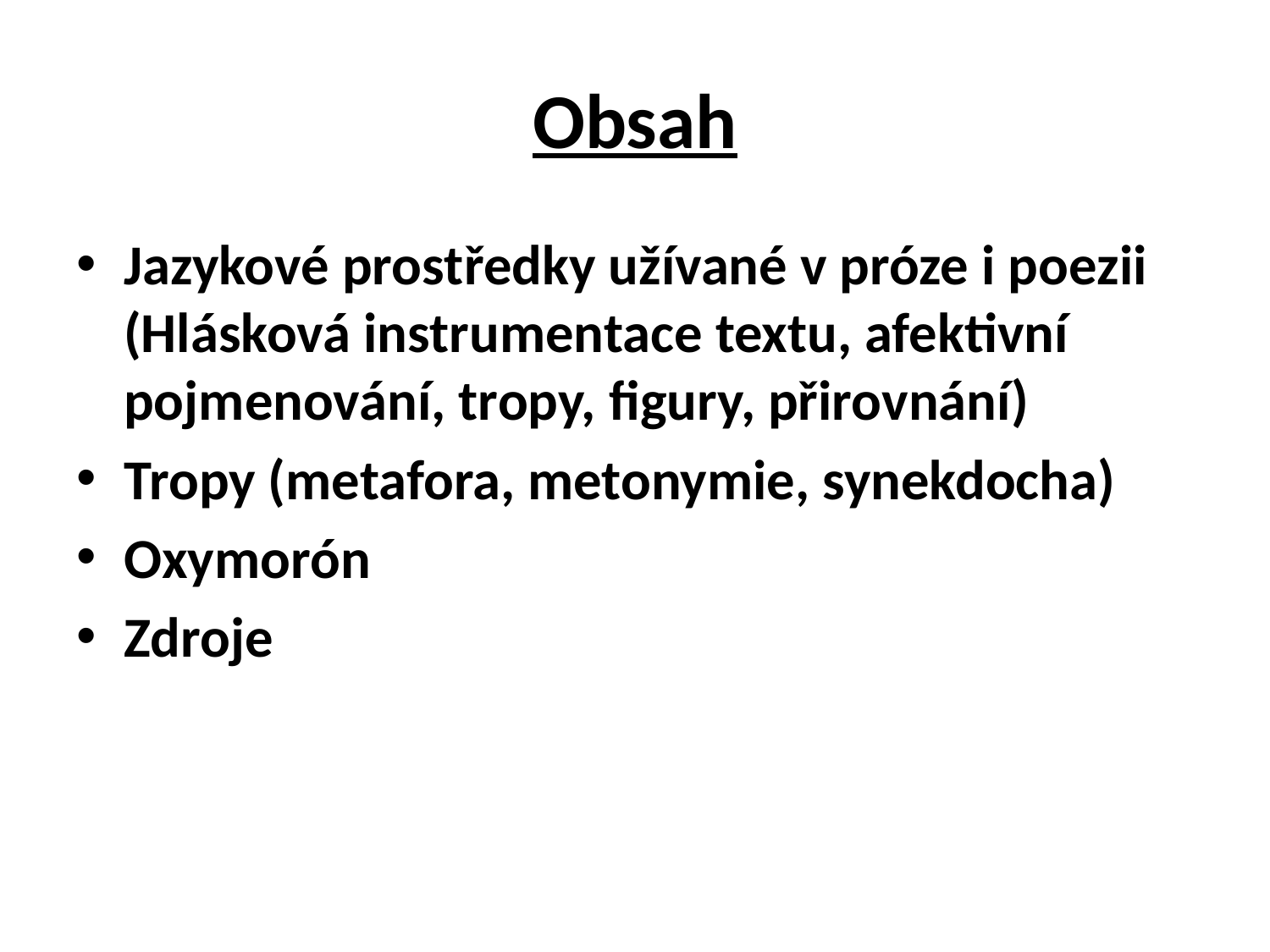

# Obsah
Jazykové prostředky užívané v próze i poezii (Hlásková instrumentace textu, afektivní pojmenování, tropy, figury, přirovnání)
Tropy (metafora, metonymie, synekdocha)
Oxymorón
Zdroje